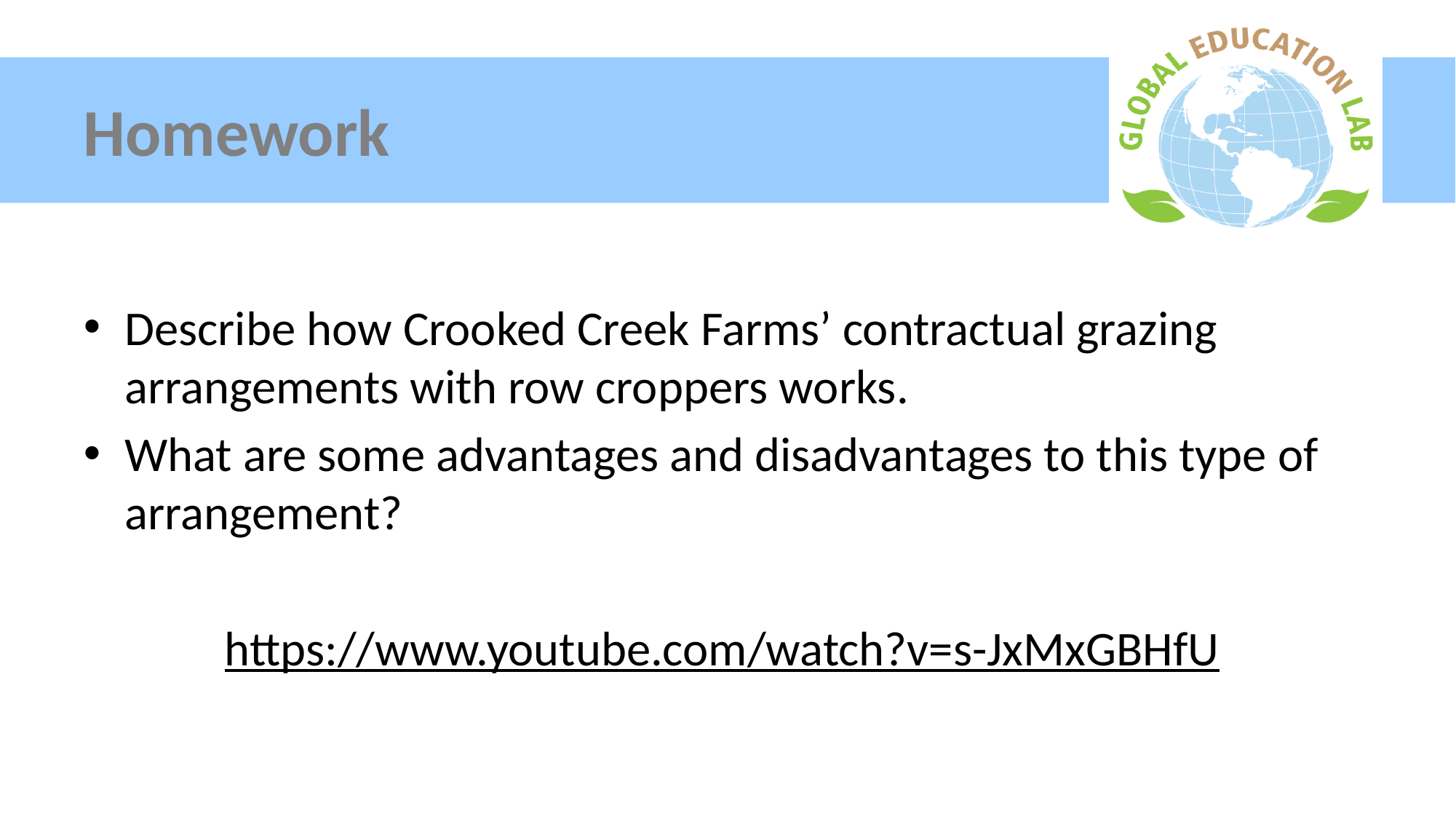

# Homework

Describe how Crooked Creek Farms’ contractual grazing arrangements with row croppers works.
What are some advantages and disadvantages to this type of arrangement?

https://www.youtube.com/watch?v=s-JxMxGBHfU